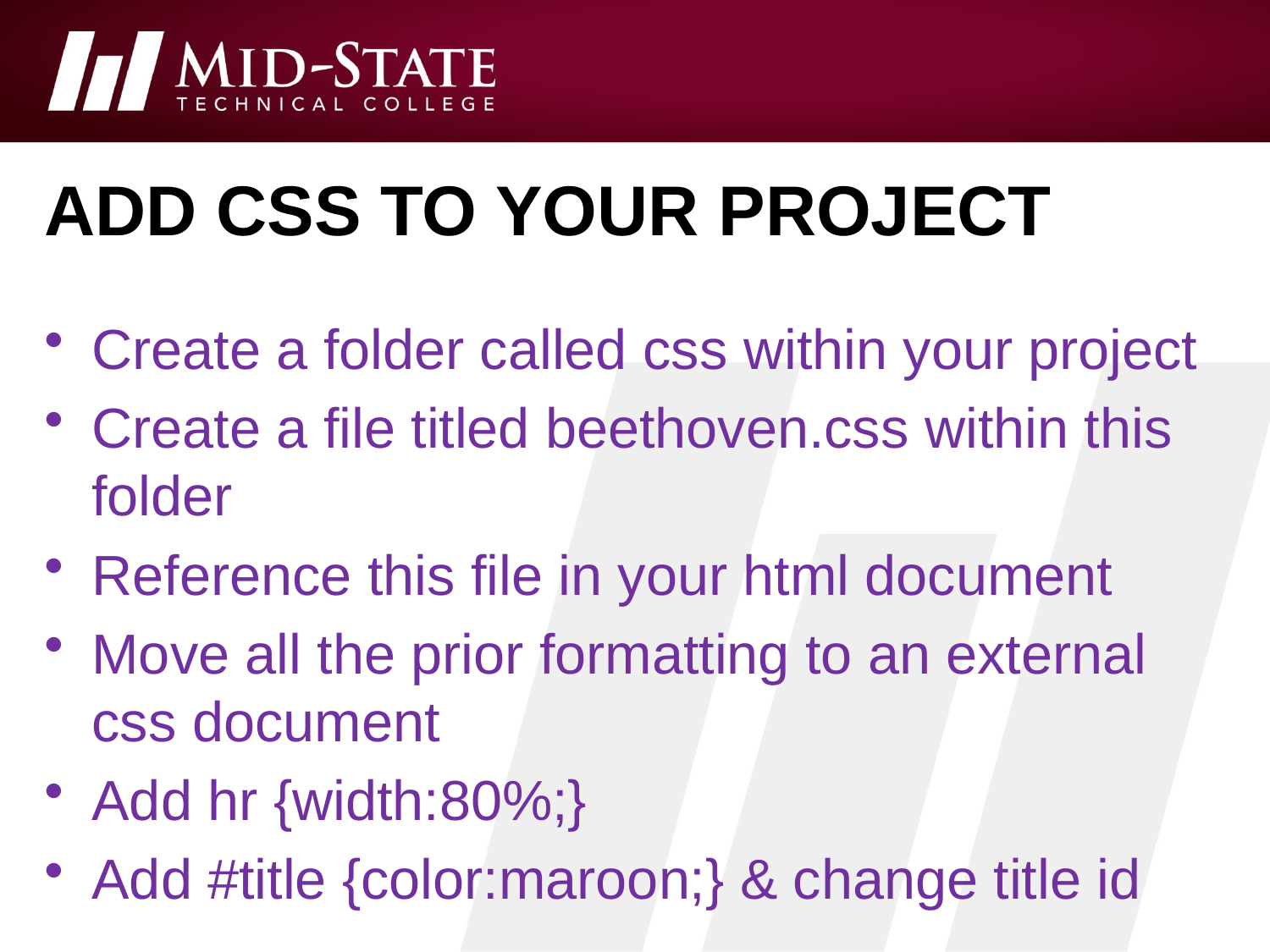

# Add CSS to your project
Create a folder called css within your project
Create a file titled beethoven.css within this folder
Reference this file in your html document
Move all the prior formatting to an external css document
Add hr {width:80%;}
Add #title {color:maroon;} & change title id